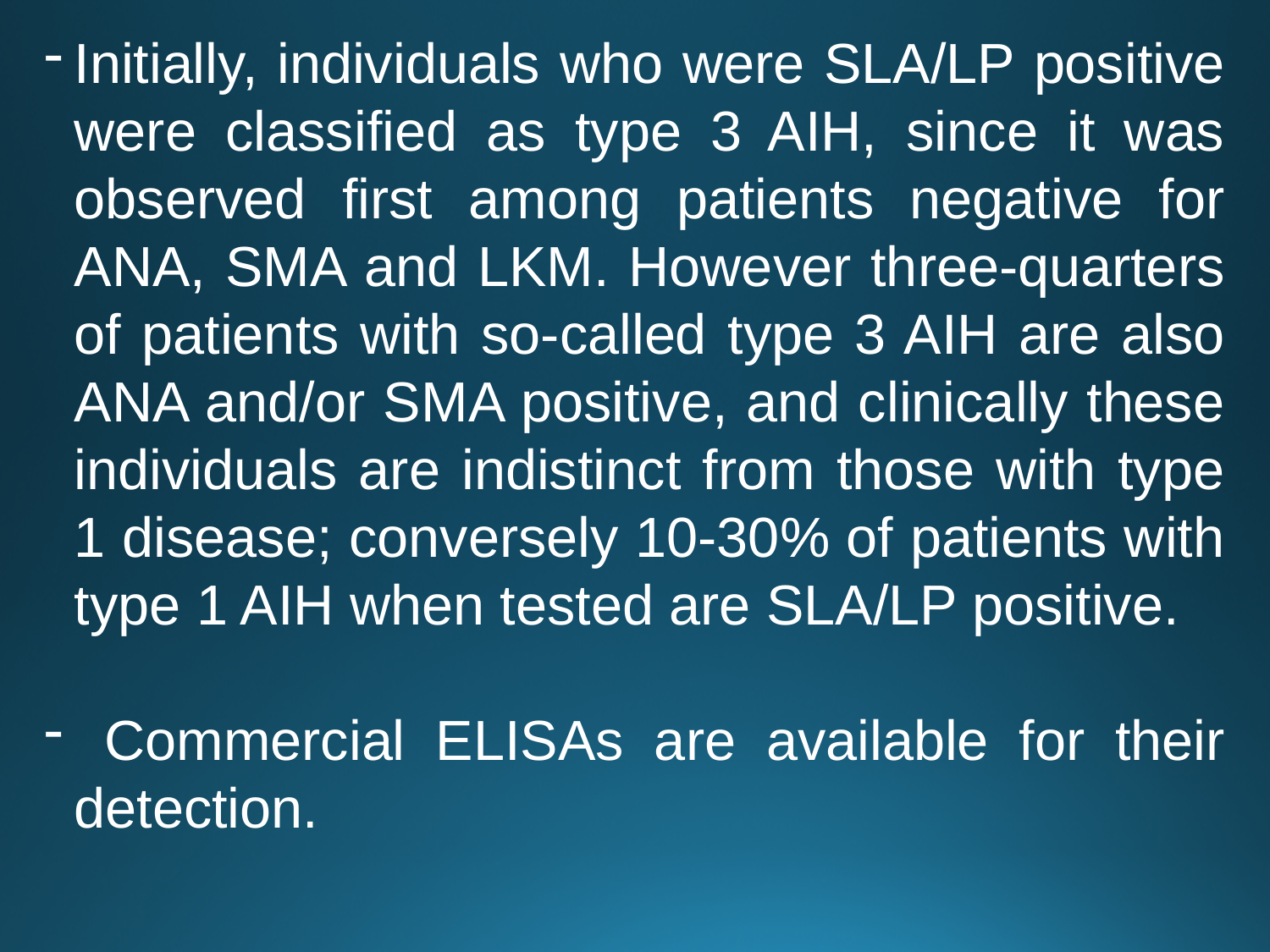

Initially, individuals who were SLA/LP positive were classified as type 3 AIH, since it was observed first among patients negative for ANA, SMA and LKM. However three-quarters of patients with so-called type 3 AIH are also ANA and/or SMA positive, and clinically these individuals are indistinct from those with type 1 disease; conversely 10-30% of patients with type 1 AIH when tested are SLA/LP positive.

 Commercial ELISAs are available for their detection.